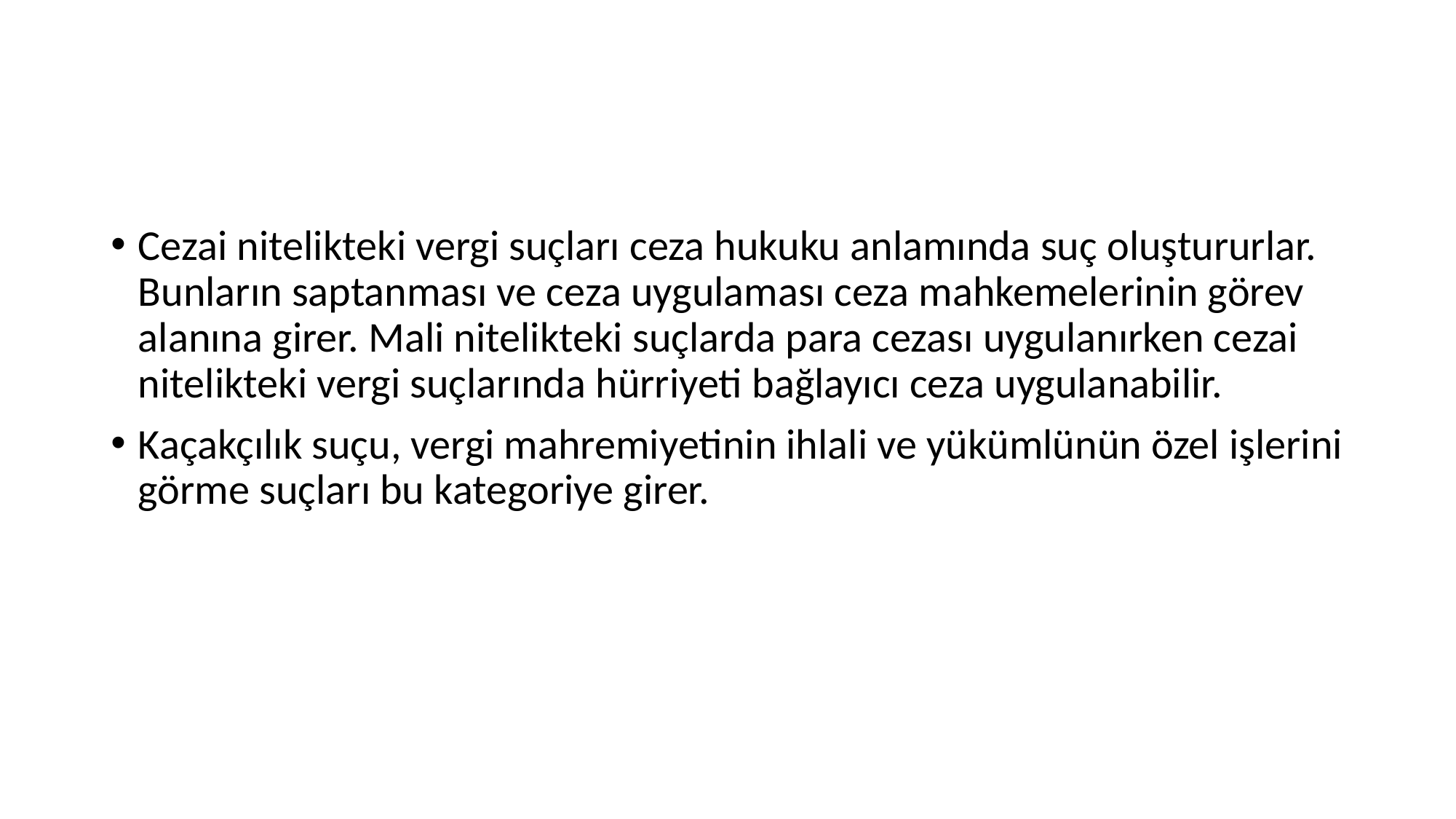

#
Cezai nitelikteki vergi suçları ceza hukuku anlamında suç oluştururlar. Bunların saptanması ve ceza uygulaması ceza mahkemelerinin görev alanına girer. Mali nitelikteki suçlarda para cezası uygulanırken cezai nitelikteki vergi suçlarında hürriyeti bağlayıcı ceza uygulanabilir.
Kaçakçılık suçu, vergi mahremiyetinin ihlali ve yükümlünün özel işlerini görme suçları bu kategoriye girer.